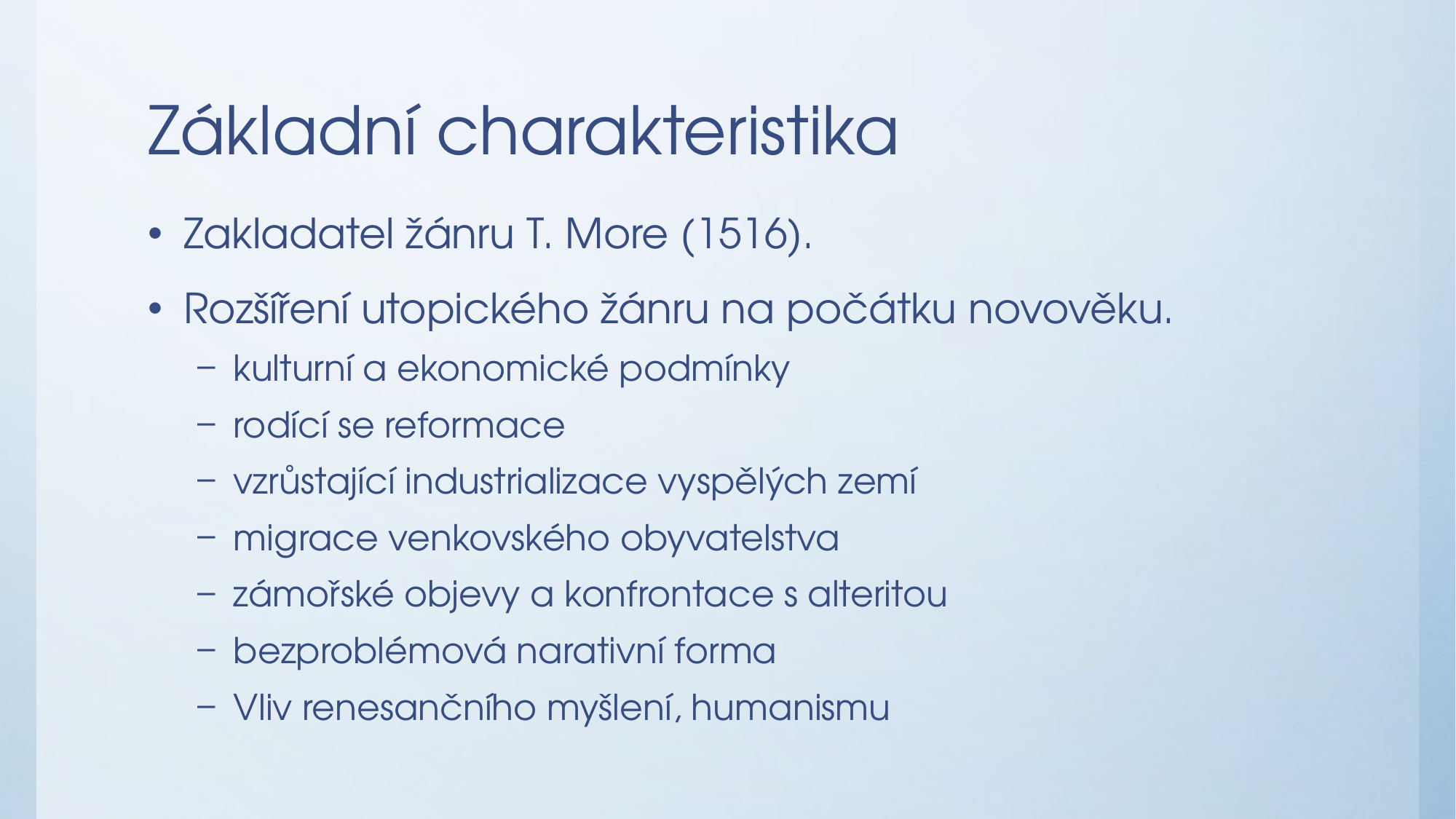

# Základní charakteristika
Zakladatel žánru T. More (1516).
Rozšíření utopického žánru na počátku novověku.
kulturní a ekonomické podmínky
rodící se reformace
vzrůstající industrializace vyspělých zemí
migrace venkovského obyvatelstva
zámořské objevy a konfrontace s alteritou
bezproblémová narativní forma
Vliv renesančního myšlení, humanismu